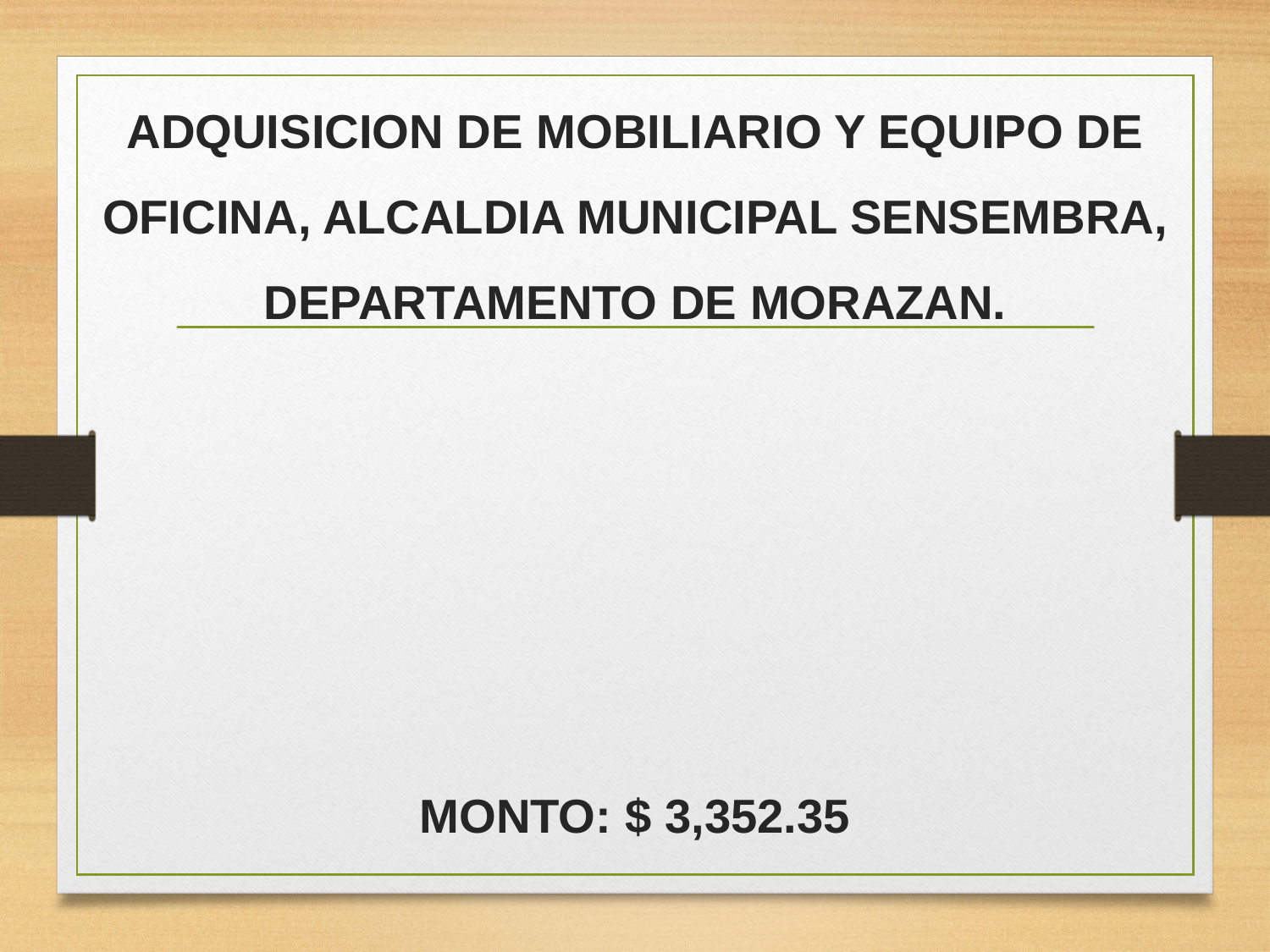

# ADQUISICION DE MOBILIARIO Y EQUIPO DE OFICINA, ALCALDIA MUNICIPAL SENSEMBRA, DEPARTAMENTO DE MORAZAN. MONTO: $ 3,352.35